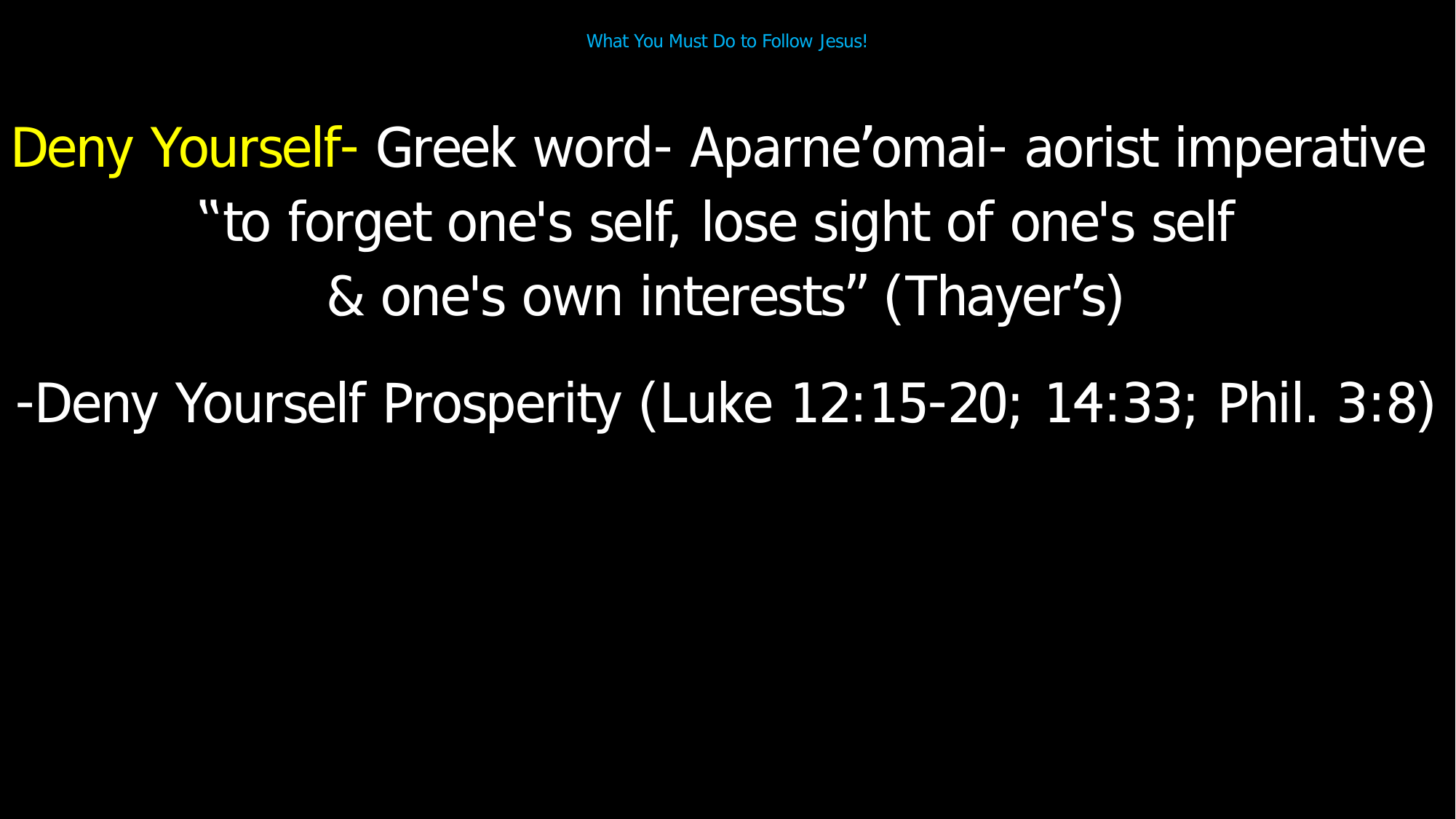

# What You Must Do to Follow Jesus!
Deny Yourself- Greek word- Aparne’omai- aorist imperative
“to forget one's self, lose sight of one's self
& one's own interests” (Thayer’s)

-Deny Yourself Prosperity (Luke 12:15-20; 14:33; Phil. 3:8)